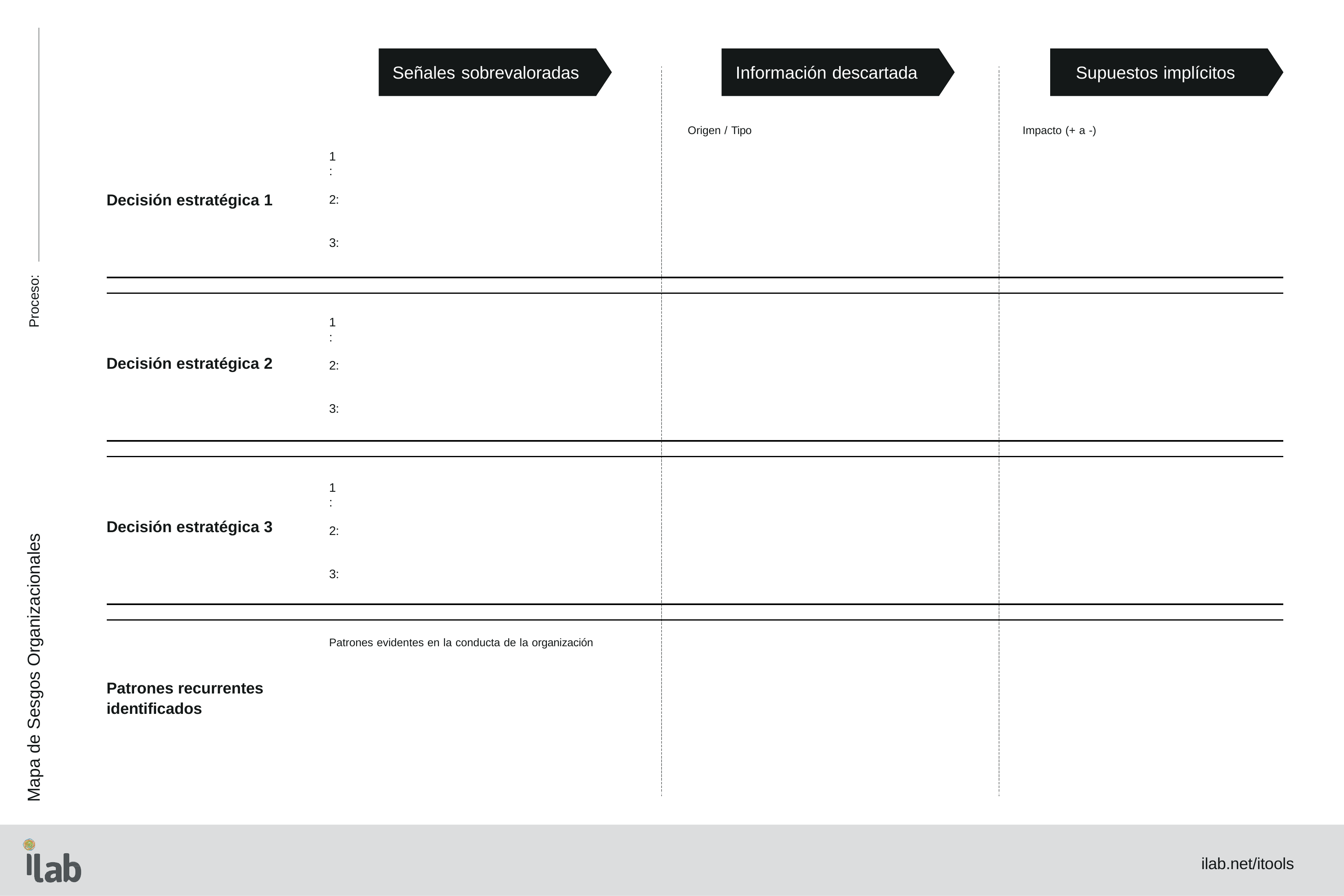

Señales sobrevaloradas
Información descartada
Supuestos implícitos
Origen / Tipo
Impacto (+ a -)
1:
Decisión estratégica 1
2:
3:
Proceso:
1:
Decisión estratégica 2
2:
3:
1:
Decisión estratégica 3
Mapa de Sesgos Organizacionales
2:
3:
Patrones evidentes en la conducta de la organización

Patrones recurrentes identificados
ilab.net/itools